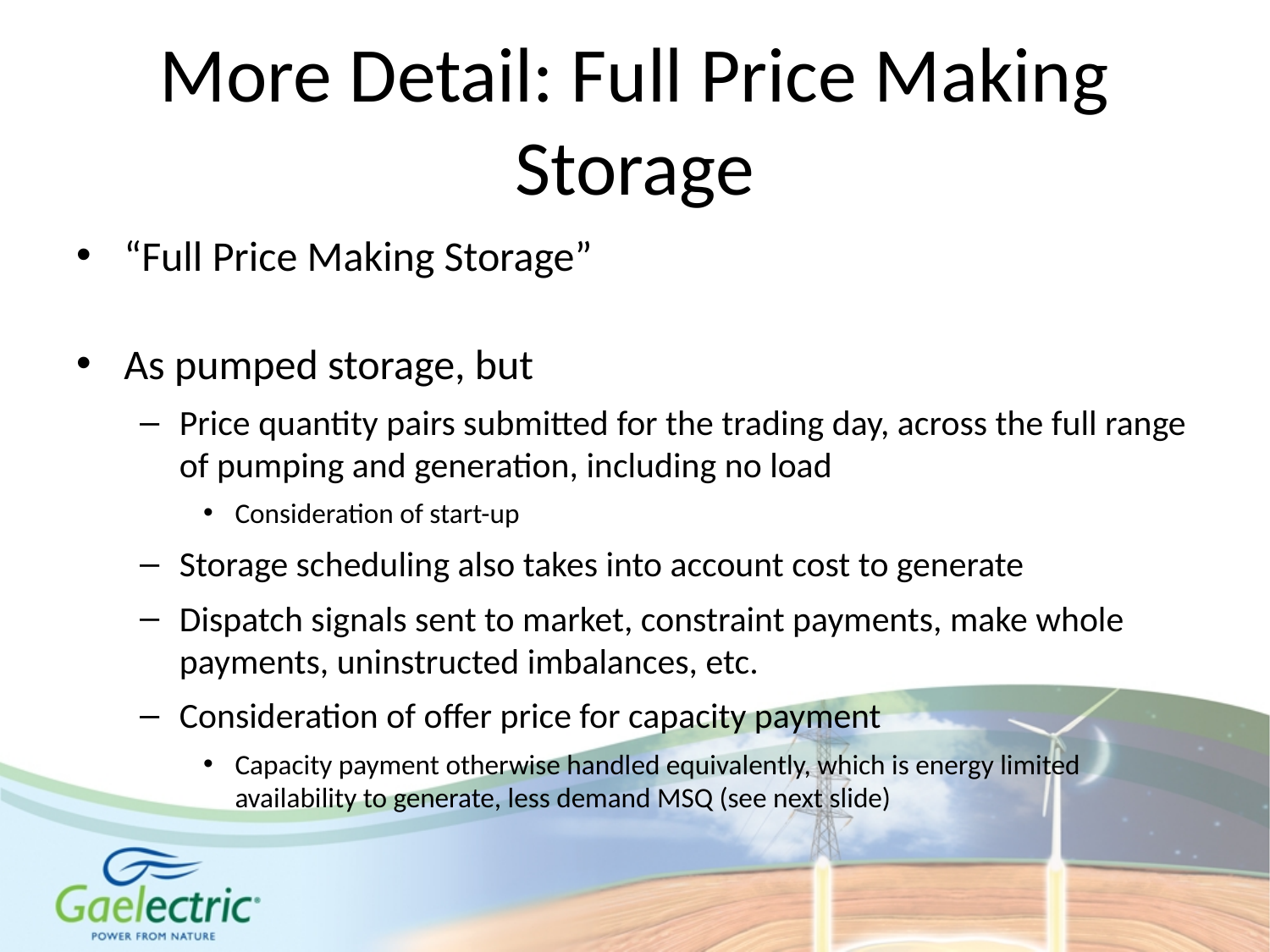

# More Detail: Full Price Making Storage
“Full Price Making Storage”

As pumped storage, but
Price quantity pairs submitted for the trading day, across the full range of pumping and generation, including no load
Consideration of start-up
Storage scheduling also takes into account cost to generate
Dispatch signals sent to market, constraint payments, make whole payments, uninstructed imbalances, etc.
Consideration of offer price for capacity payment
Capacity payment otherwise handled equivalently, which is energy limited availability to generate, less demand MSQ (see next slide)